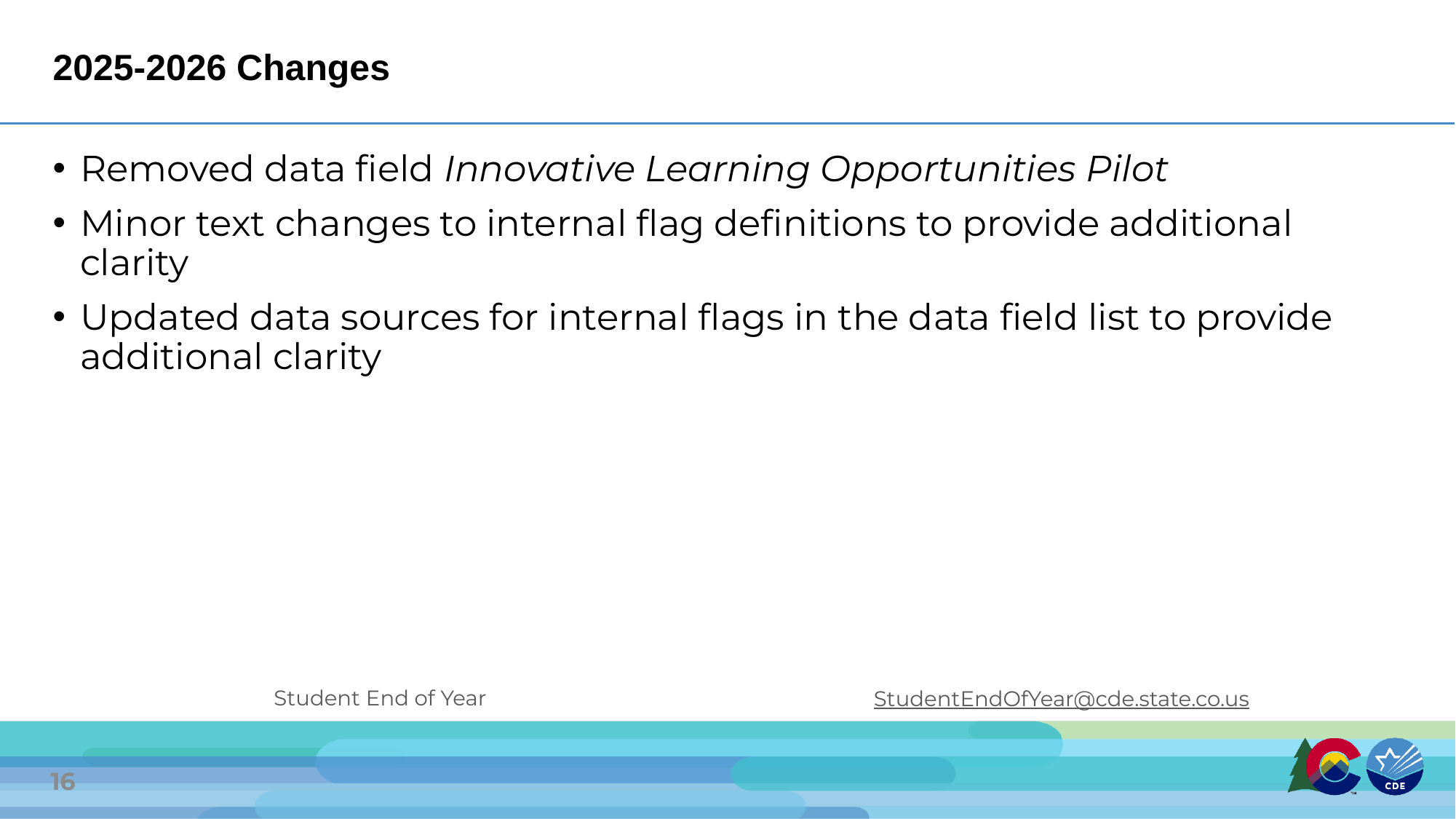

# 2025-2026 Changes
Removed data field Innovative Learning Opportunities Pilot
Minor text changes to internal flag definitions to provide additional clarity
Updated data sources for internal flags in the data field list to provide additional clarity
Student End of Year
StudentEndOfYear@cde.state.co.us
16